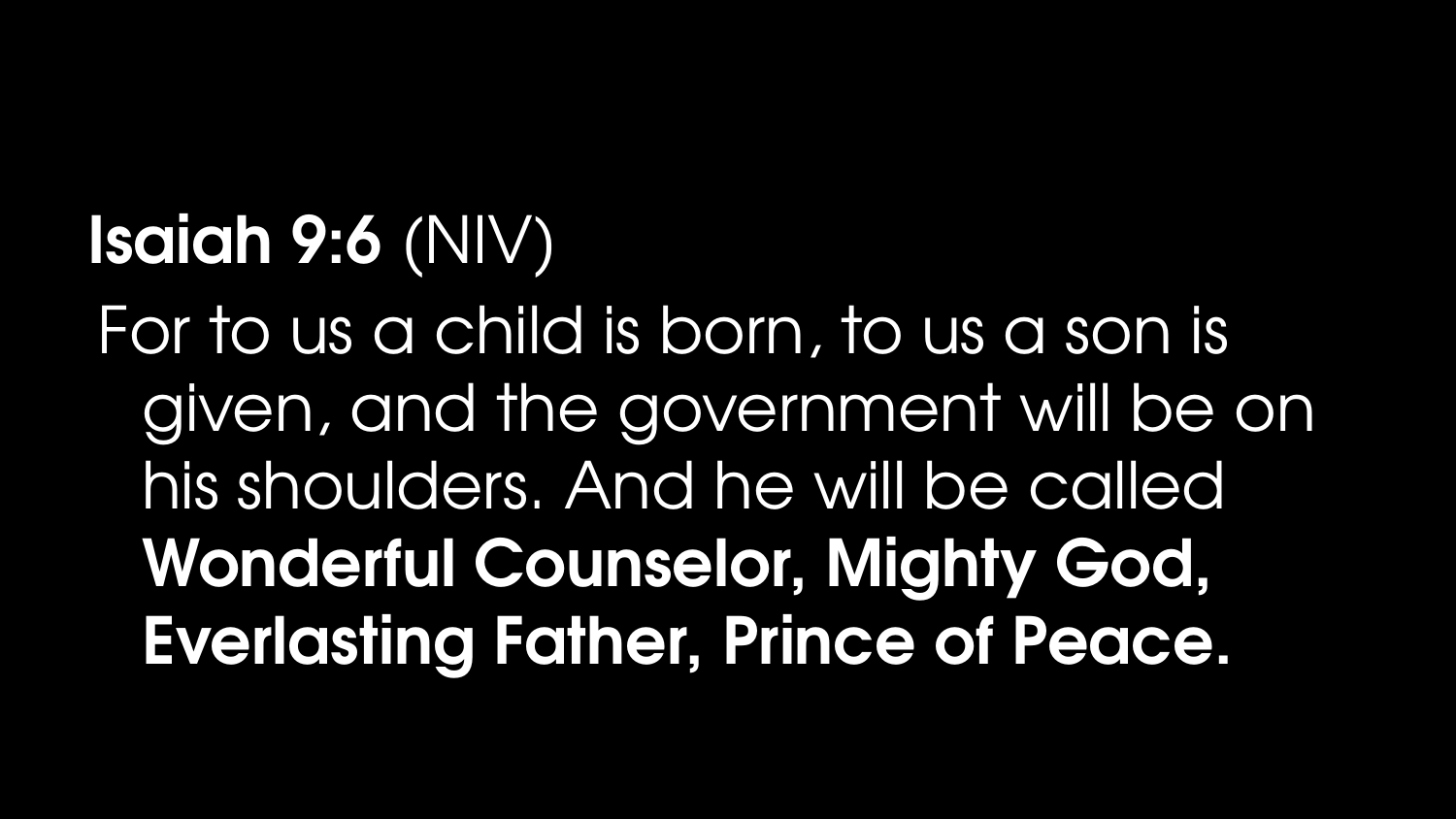

#
Isaiah 9:6 (NIV)
 For to us a child is born, to us a son is given, and the government will be on his shoulders. And he will be called Wonderful Counselor, Mighty God, Everlasting Father, Prince of Peace.